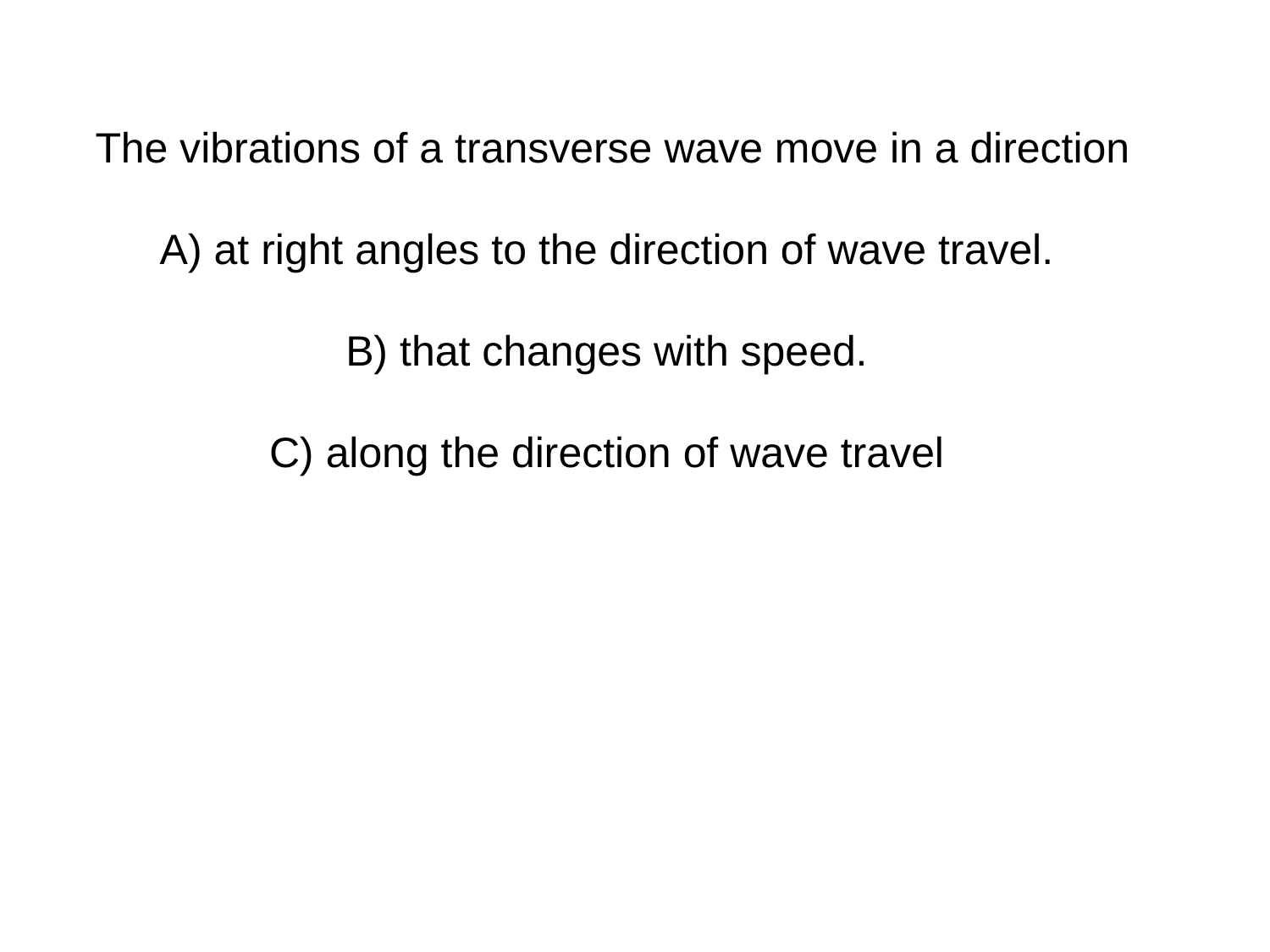

The vibrations of a transverse wave move in a direction

A) at right angles to the direction of wave travel.

B) that changes with speed.

C) along the direction of wave travel